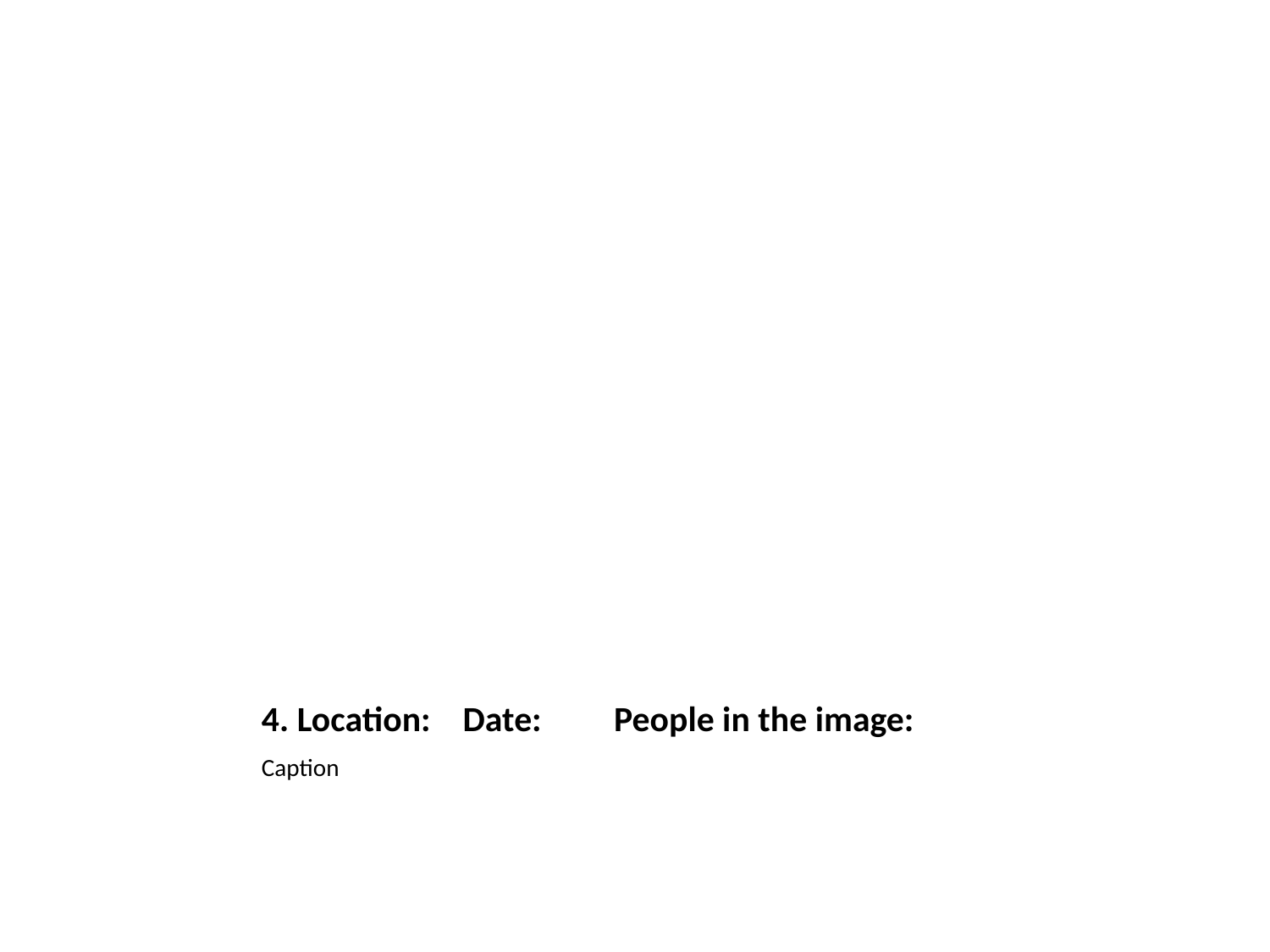

# 4. Location:    Date:         People in the image:
Caption